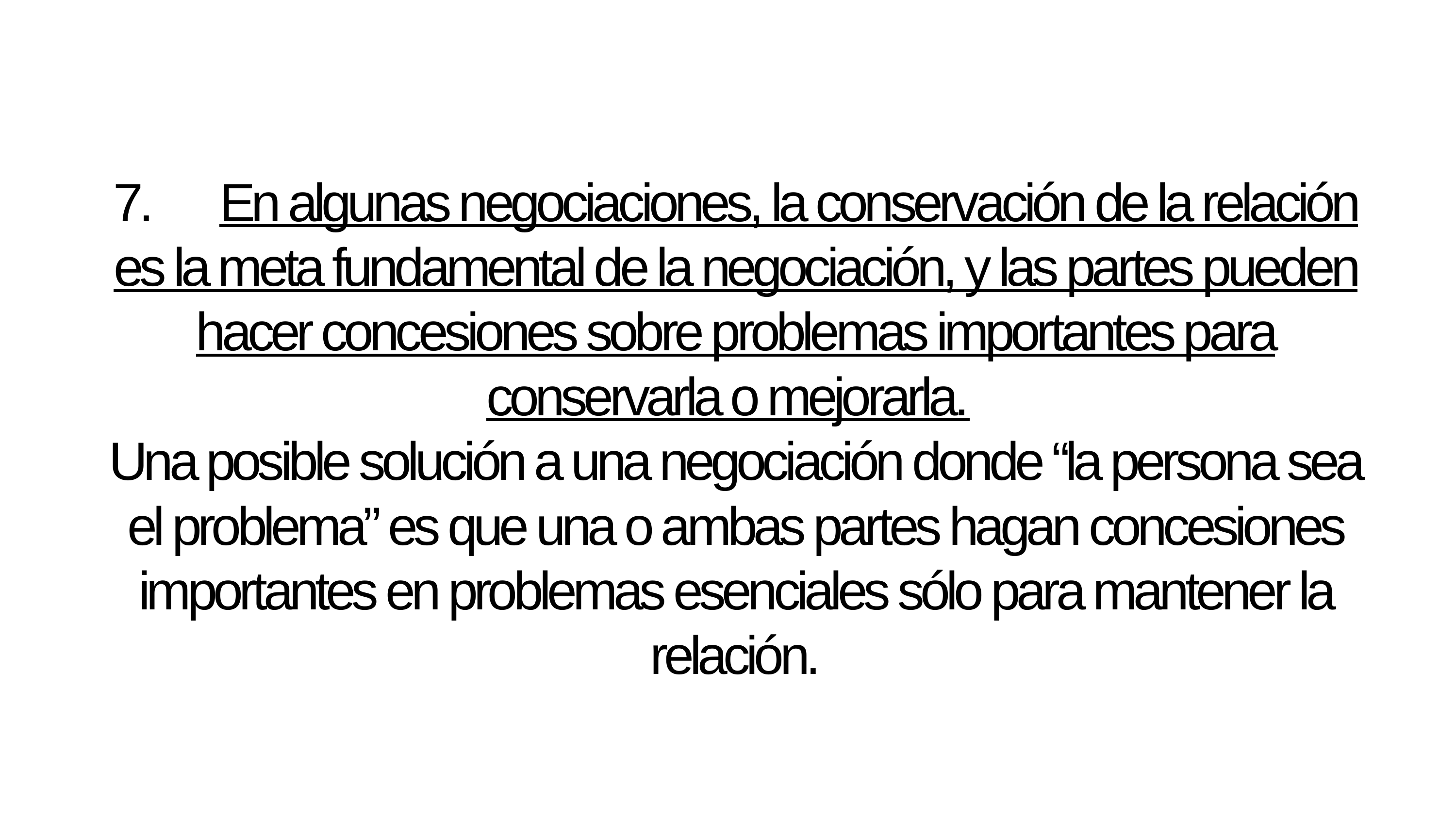

7.      En algunas negociaciones, la conservación de la relación es la meta fundamental de la negociación, y las partes pueden hacer concesiones sobre problemas importantes para conservarla o mejorarla.
Una posible solución a una negociación donde “la persona sea el problema” es que una o ambas partes hagan concesiones importantes en problemas esenciales sólo para mantener la relación.